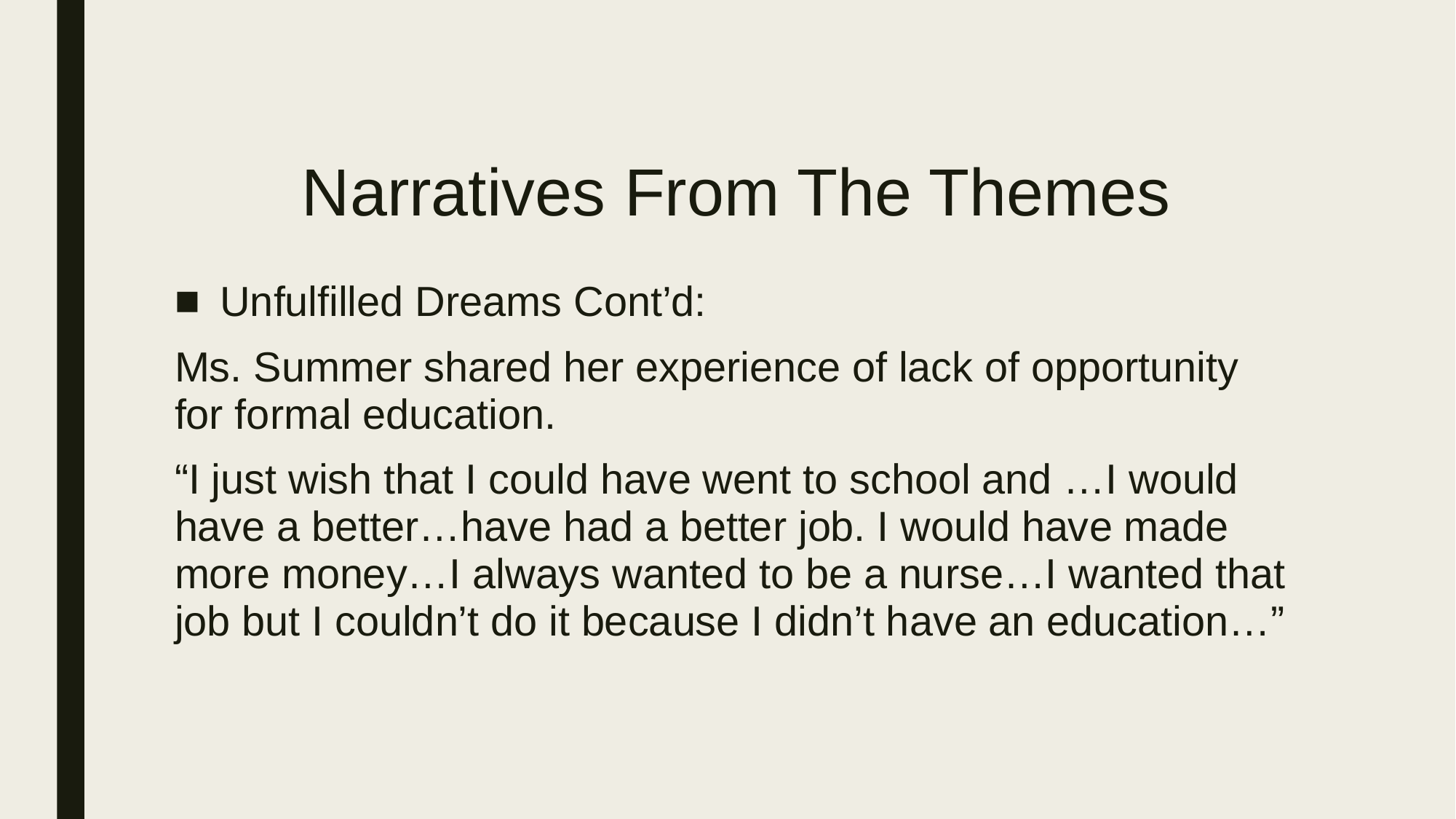

# Narratives From The Themes
Unfulfilled Dreams Cont’d:
Ms. Summer shared her experience of lack of opportunity for formal education.
“I just wish that I could have went to school and …I would have a better…have had a better job. I would have made more money…I always wanted to be a nurse…I wanted that job but I couldn’t do it because I didn’t have an education…”